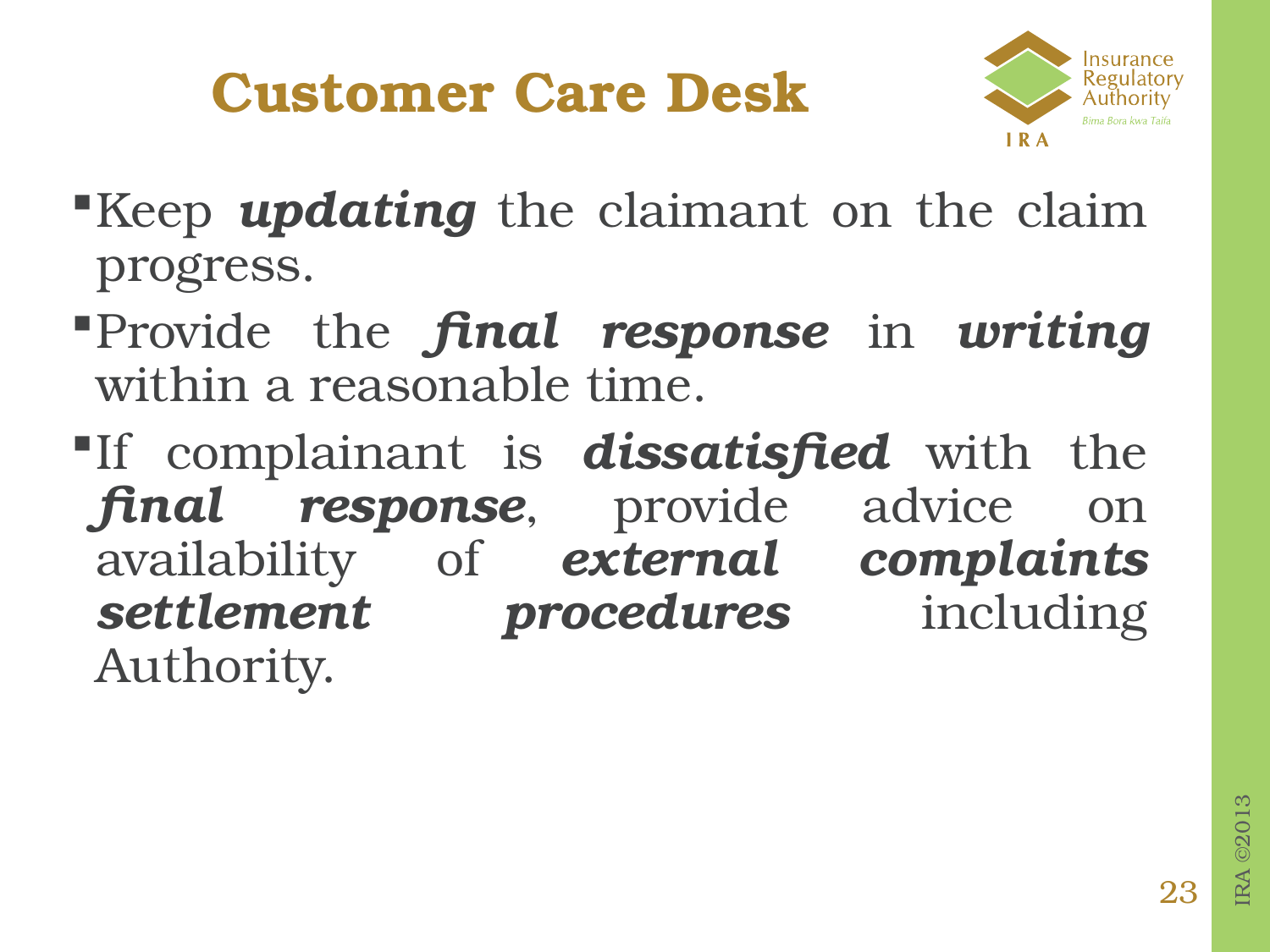

# Customer Care Desk
Keep updating the claimant on the claim progress.
Provide the final response in writing within a reasonable time.
If complainant is dissatisfied with the final response, provide advice on availability of external complaints settlement procedures including Authority.